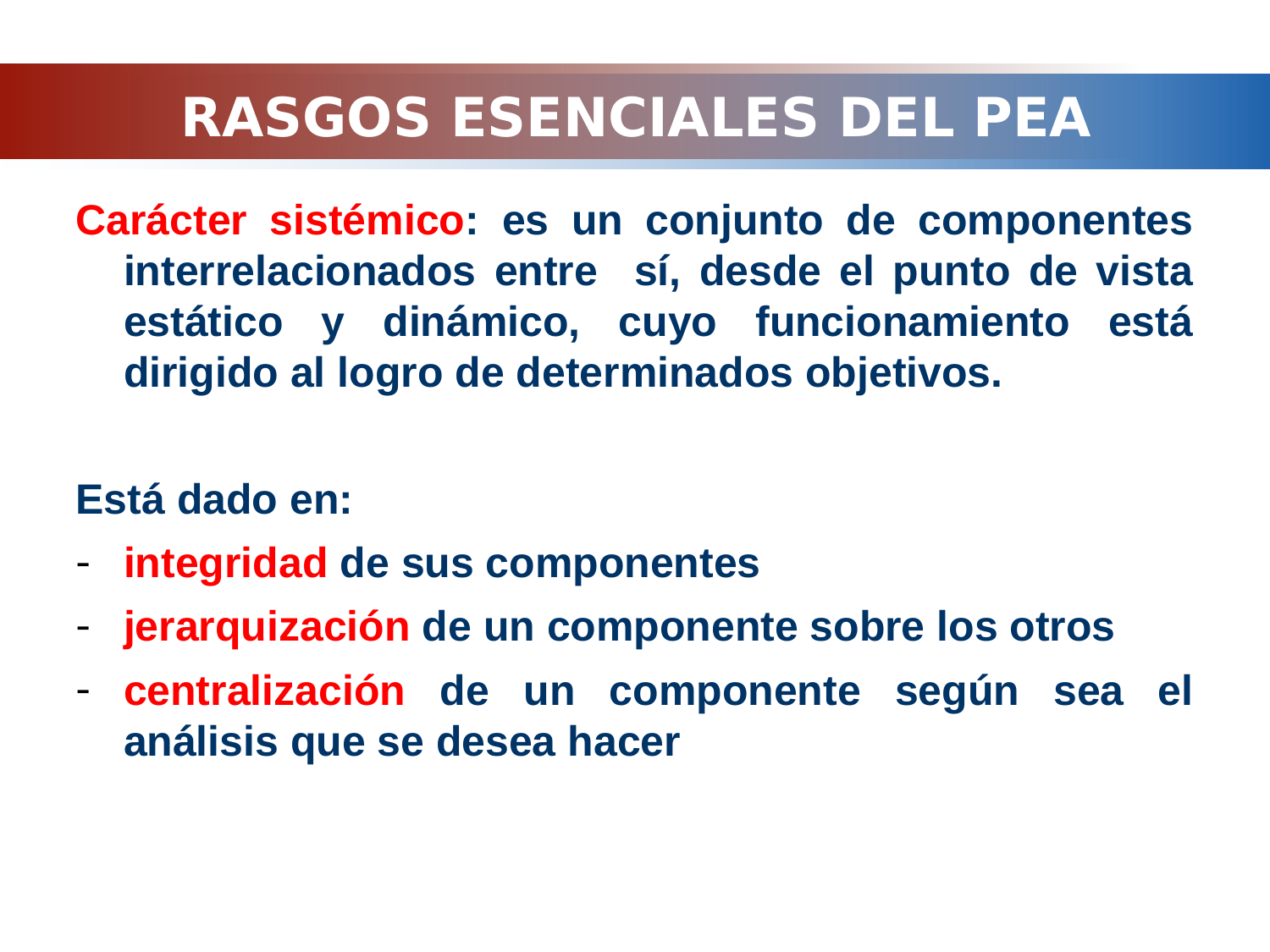

# RASGOS ESENCIALES DEL PEA
Carácter sistémico: es un conjunto de componentes interrelacionados entre  sí, desde el punto de vista estático y dinámico, cuyo funcionamiento está dirigido al logro de determinados objetivos.

Está dado en:
integridad de sus componentes
jerarquización de un componente sobre los otros
centralización de un componente según sea el análisis que se desea hacer